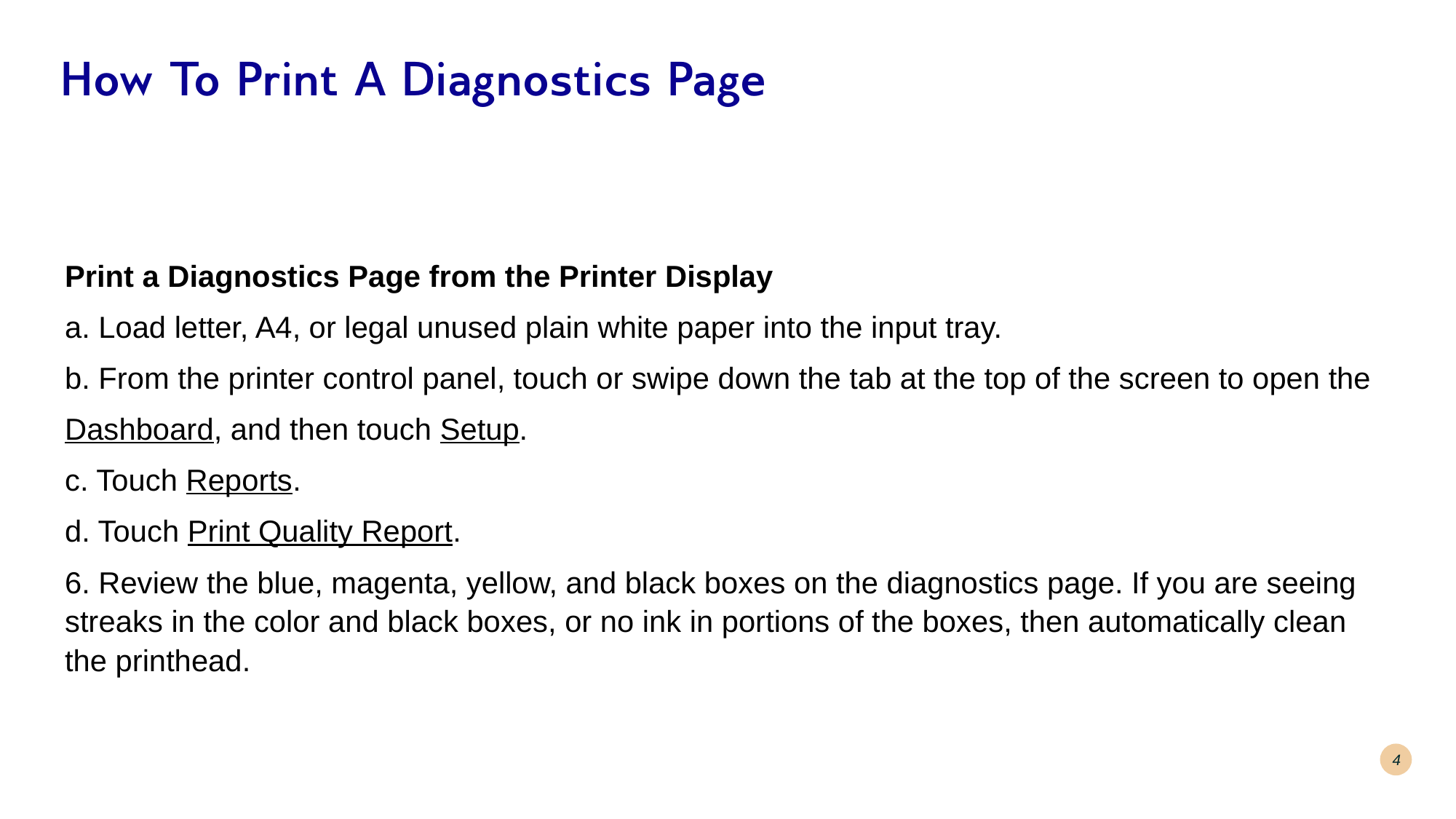

# How To Print A Diagnostics Page
Print a Diagnostics Page from the Printer Display
a. Load letter, A4, or legal unused plain white paper into the input tray.
b. From the printer control panel, touch or swipe down the tab at the top of the screen to open the
Dashboard, and then touch Setup.
c. Touch Reports.
d. Touch Print Quality Report.
6. Review the blue, magenta, yellow, and black boxes on the diagnostics page. If you are seeing streaks in the color and black boxes, or no ink in portions of the boxes, then automatically clean the printhead.

4